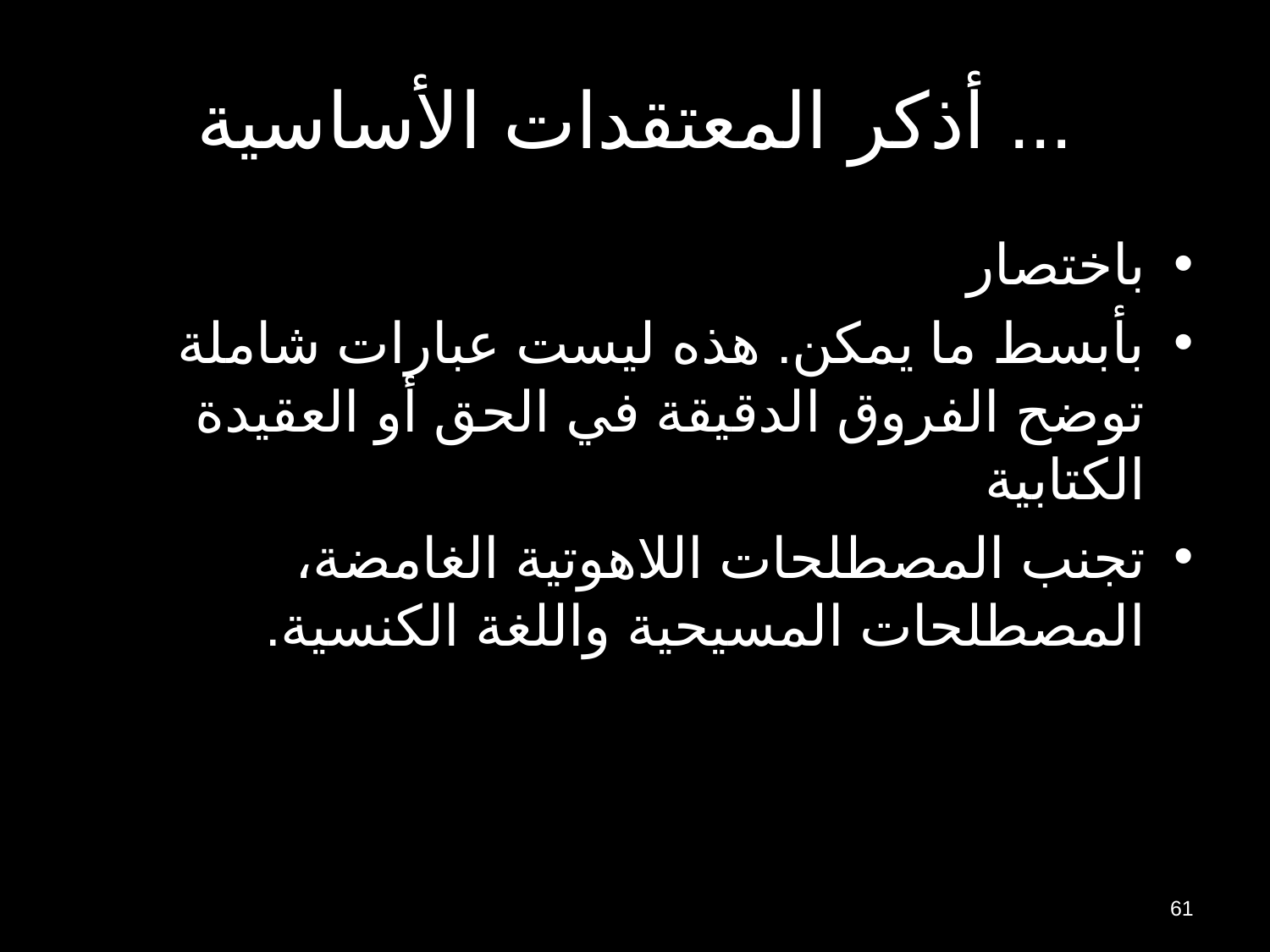

# أذكر المعتقدات الأساسية ...
باختصار
بأبسط ما يمكن. هذه ليست عبارات شاملة توضح الفروق الدقيقة في الحق أو العقيدة الكتابية
تجنب المصطلحات اللاهوتية الغامضة، المصطلحات المسيحية واللغة الكنسية.
61